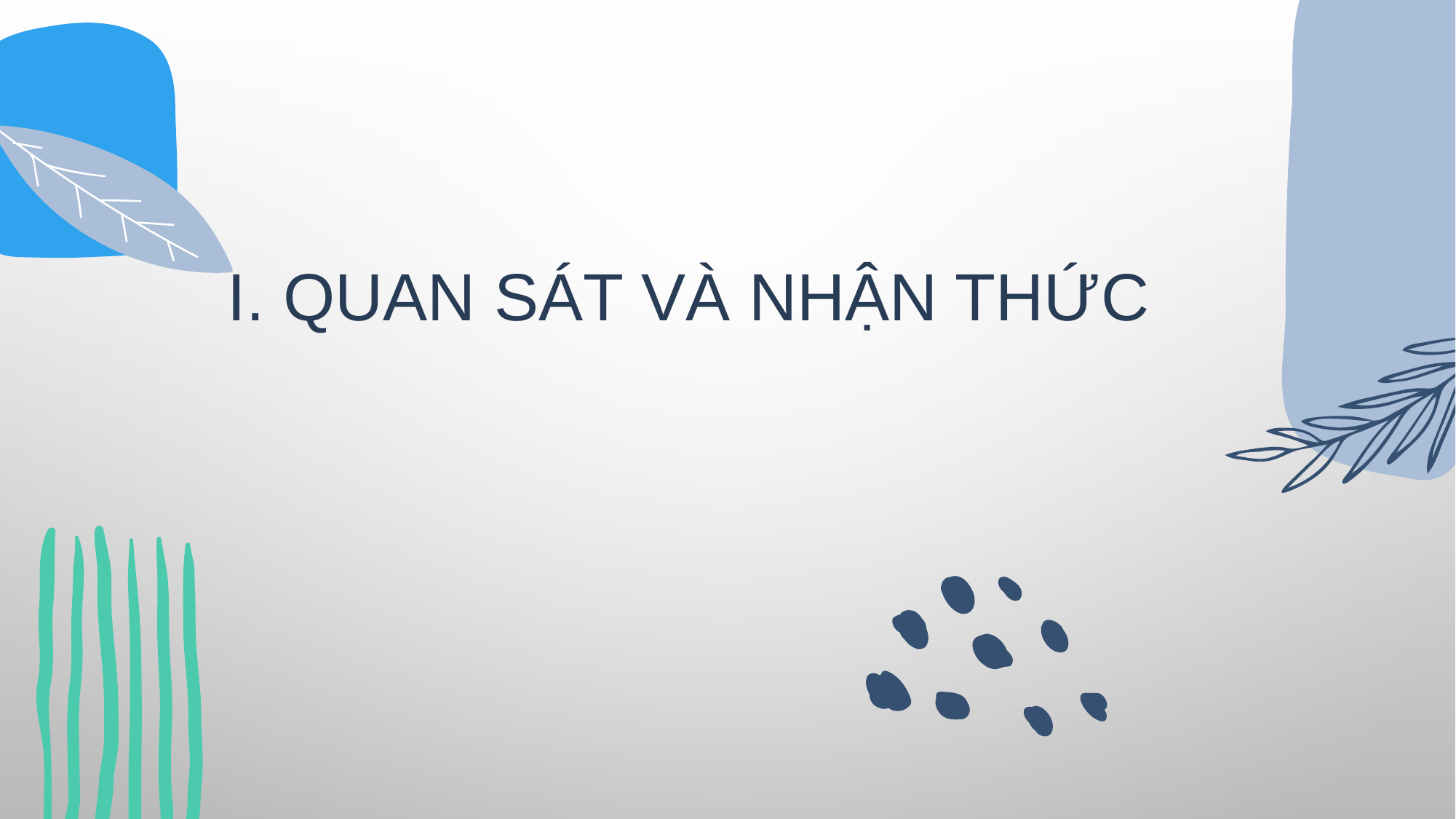

# I. QUAN SÁT VÀ NHẬN THỨC